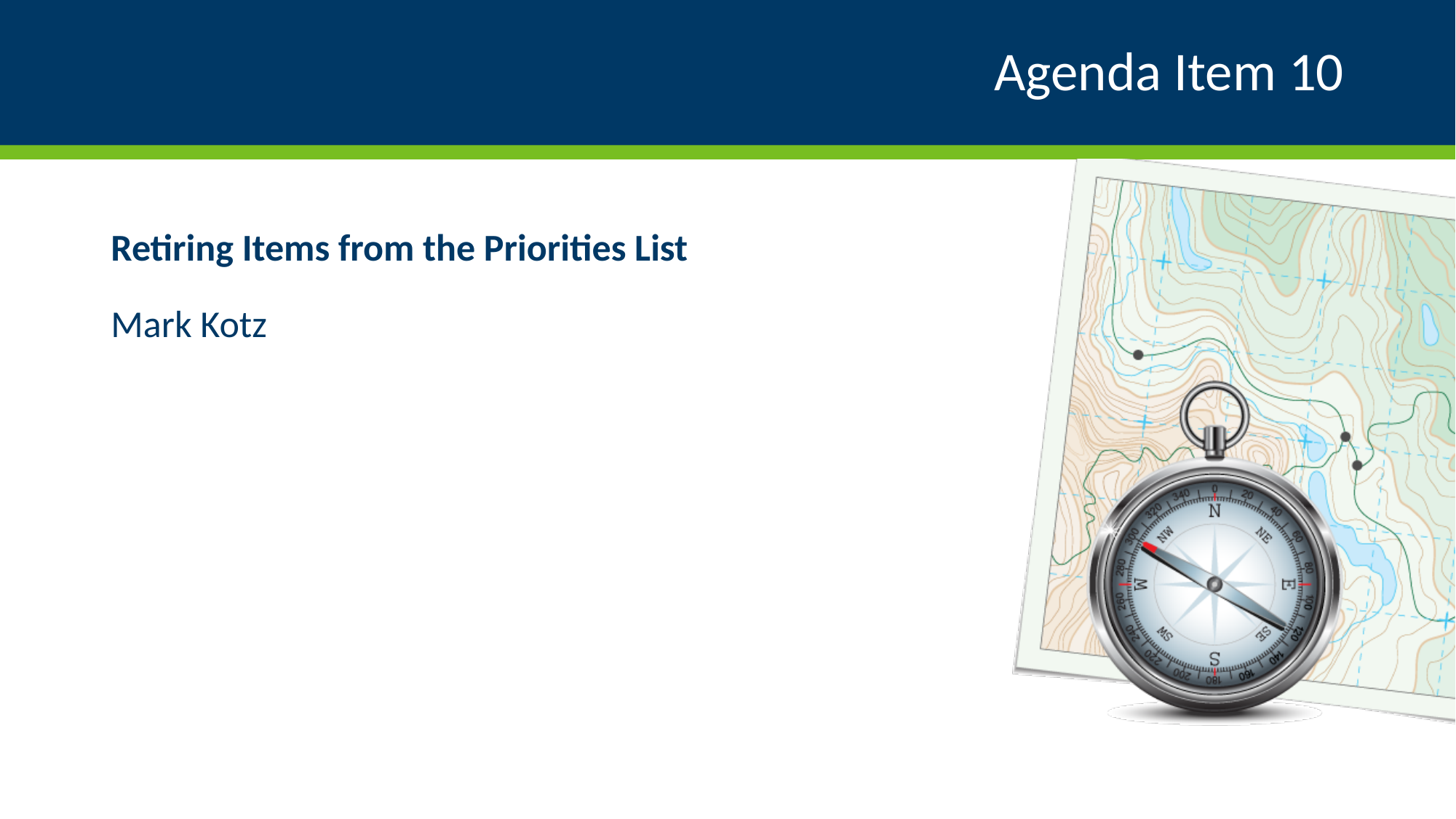

# Agenda Item 10
Retiring Items from the Priorities List
Mark Kotz